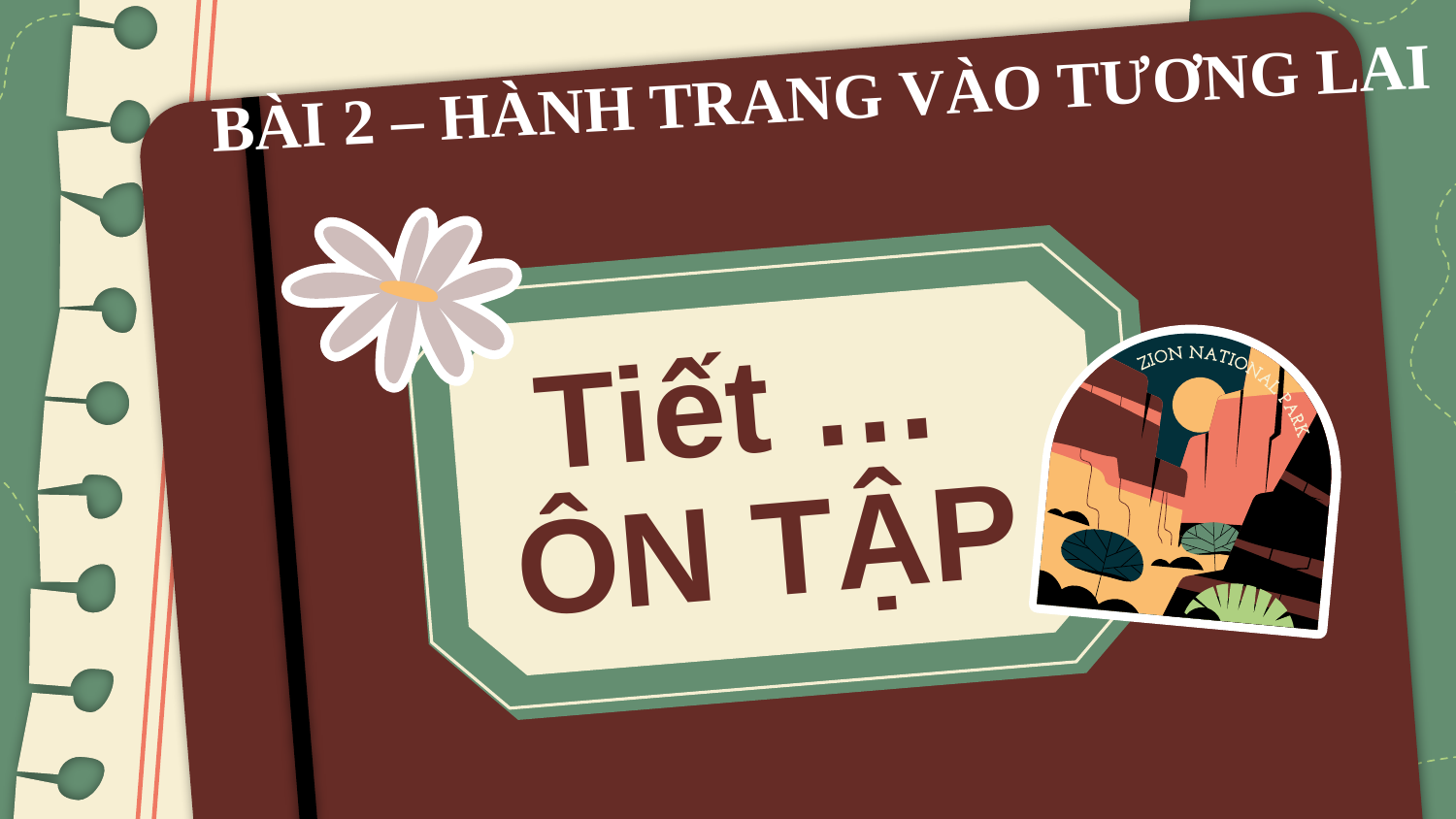

BÀI 2 – HÀNH TRANG VÀO TƯƠNG LAI

# Tiết … ÔN TẬP